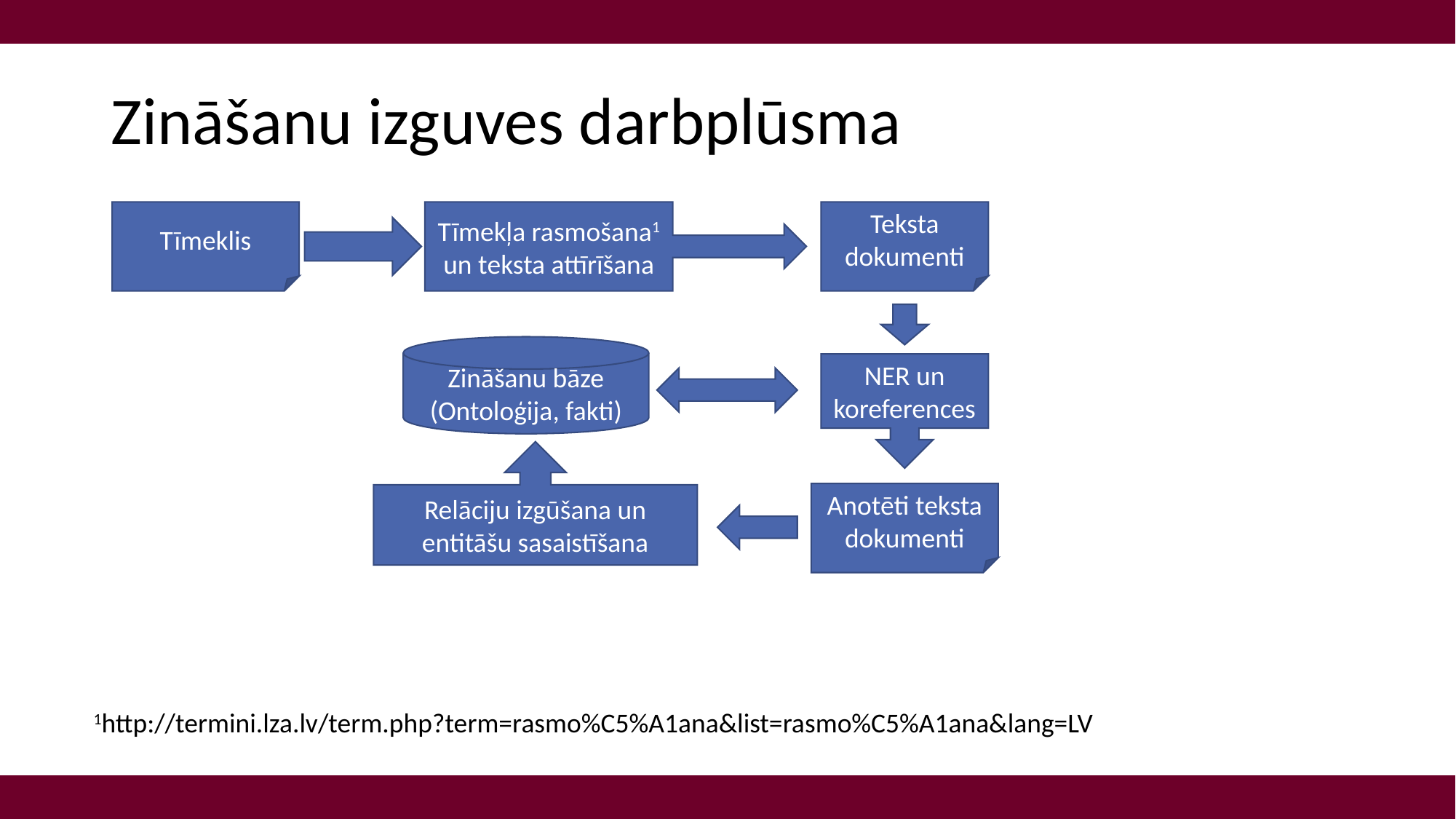

# Zināšanu izguves darbplūsma
Tīmeklis
Tīmekļa rasmošana1 un teksta attīrīšana
Teksta dokumenti

Zināšanu bāze
(Ontoloģija, fakti)
NER un koreferences

Relāciju izgūšana un entitāšu sasaistīšana
Anotēti teksta dokumenti

1http://termini.lza.lv/term.php?term=rasmo%C5%A1ana&list=rasmo%C5%A1ana&lang=LV